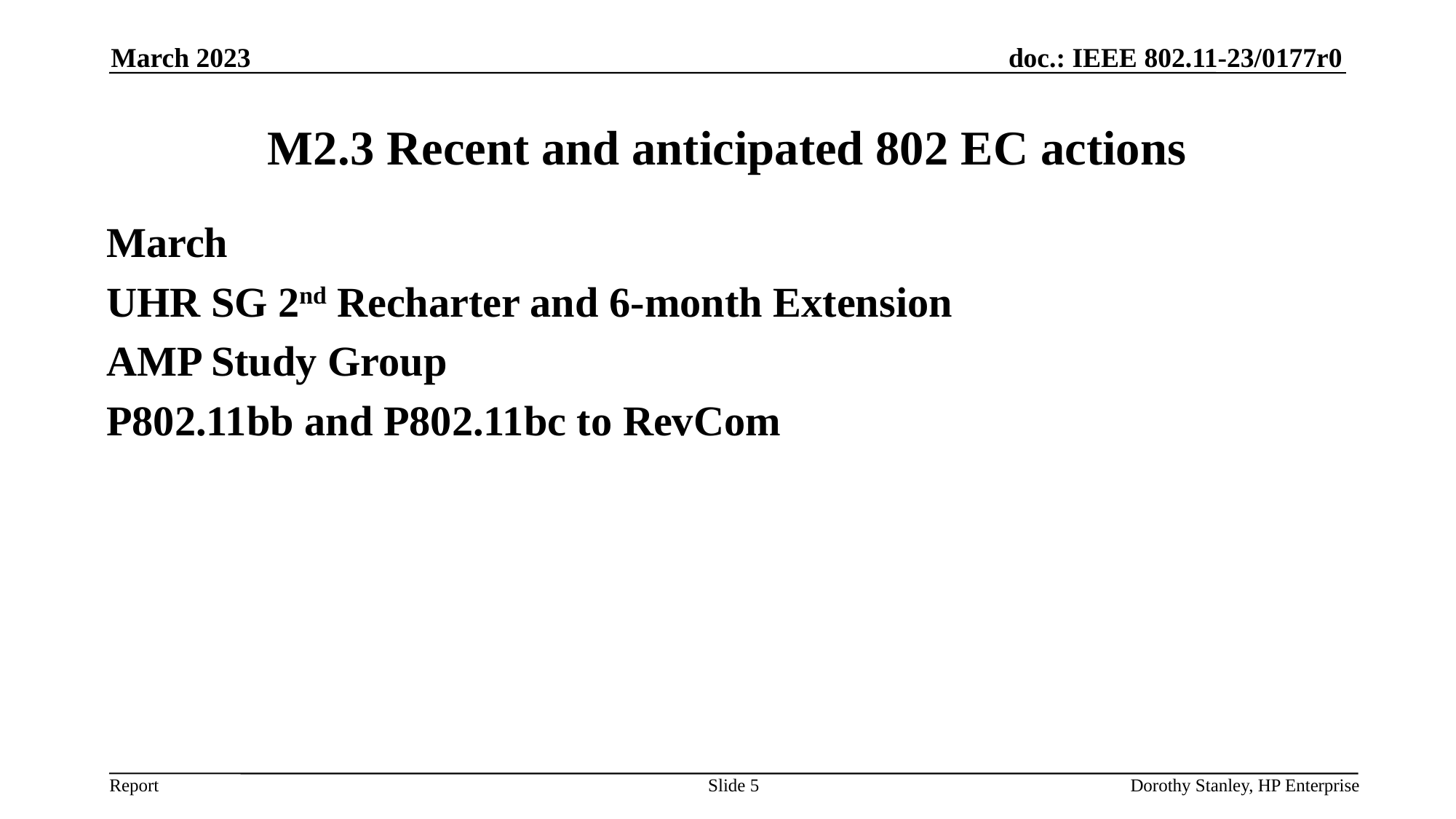

March 2023
# M2.3 Recent and anticipated 802 EC actions
March
UHR SG 2nd Recharter and 6-month Extension
AMP Study Group
P802.11bb and P802.11bc to RevCom
Slide 5
Dorothy Stanley, HP Enterprise